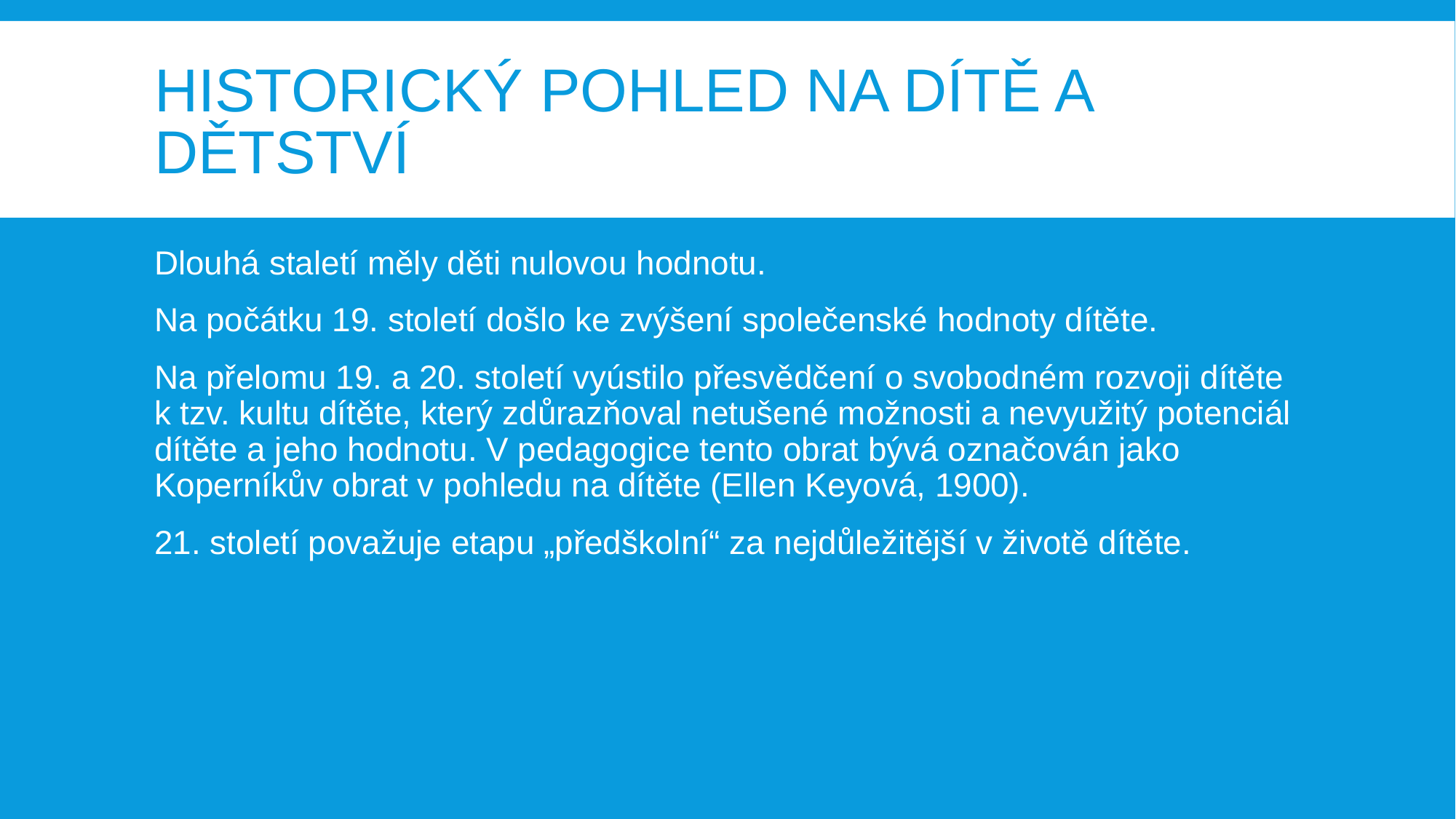

# Historický pohled na dítě a dětství
Dlouhá staletí měly děti nulovou hodnotu.
Na počátku 19. století došlo ke zvýšení společenské hodnoty dítěte.
Na přelomu 19. a 20. století vyústilo přesvědčení o svobodném rozvoji dítěte k tzv. kultu dítěte, který zdůrazňoval netušené možnosti a nevyužitý potenciál dítěte a jeho hodnotu. V pedagogice tento obrat bývá označován jako Koperníkův obrat v pohledu na dítěte (Ellen Keyová, 1900).
21. století považuje etapu „předškolní“ za nejdůležitější v životě dítěte.